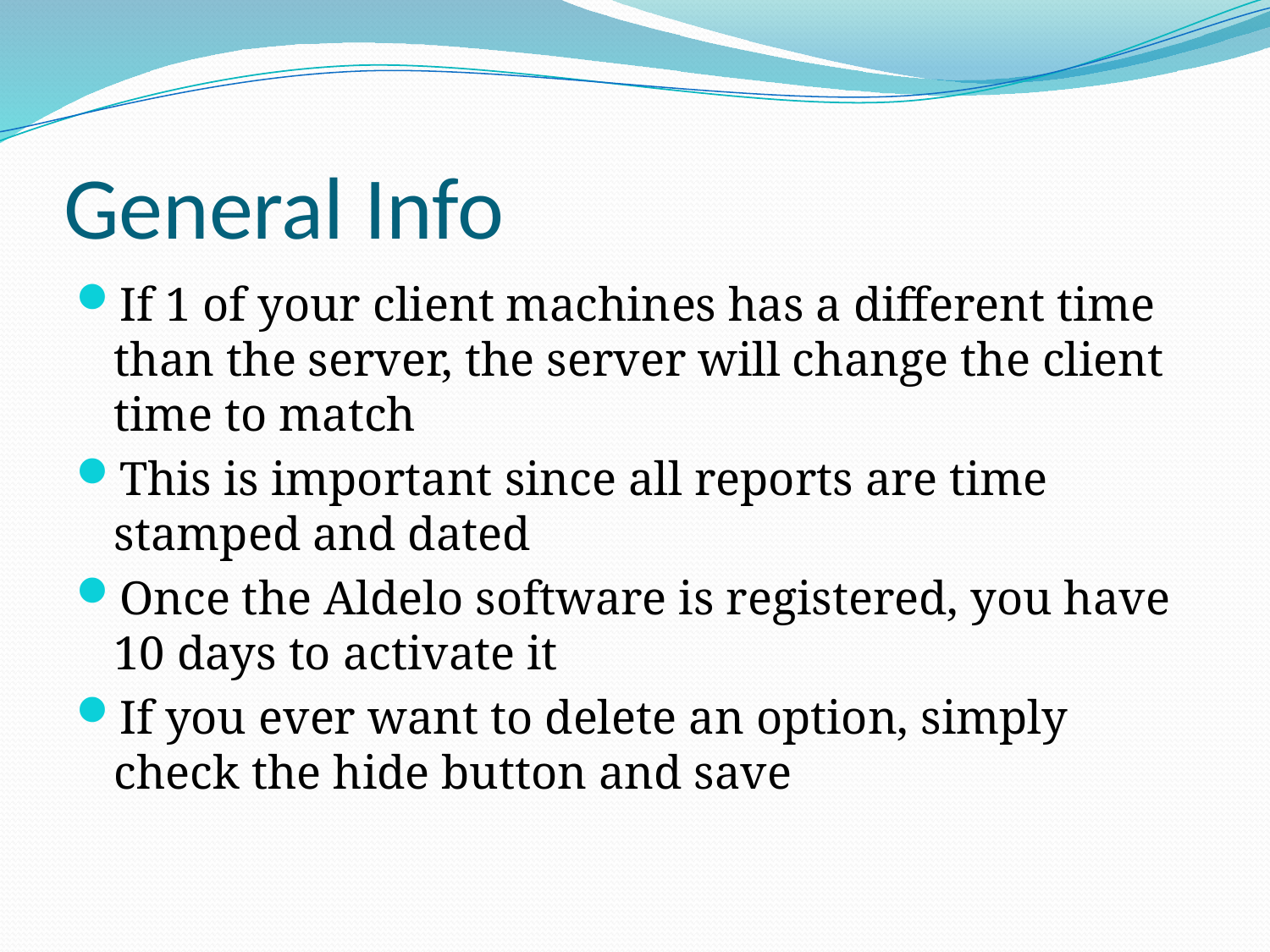

# General Info
If 1 of your client machines has a different time than the server, the server will change the client time to match
This is important since all reports are time stamped and dated
Once the Aldelo software is registered, you have 10 days to activate it
If you ever want to delete an option, simply check the hide button and save